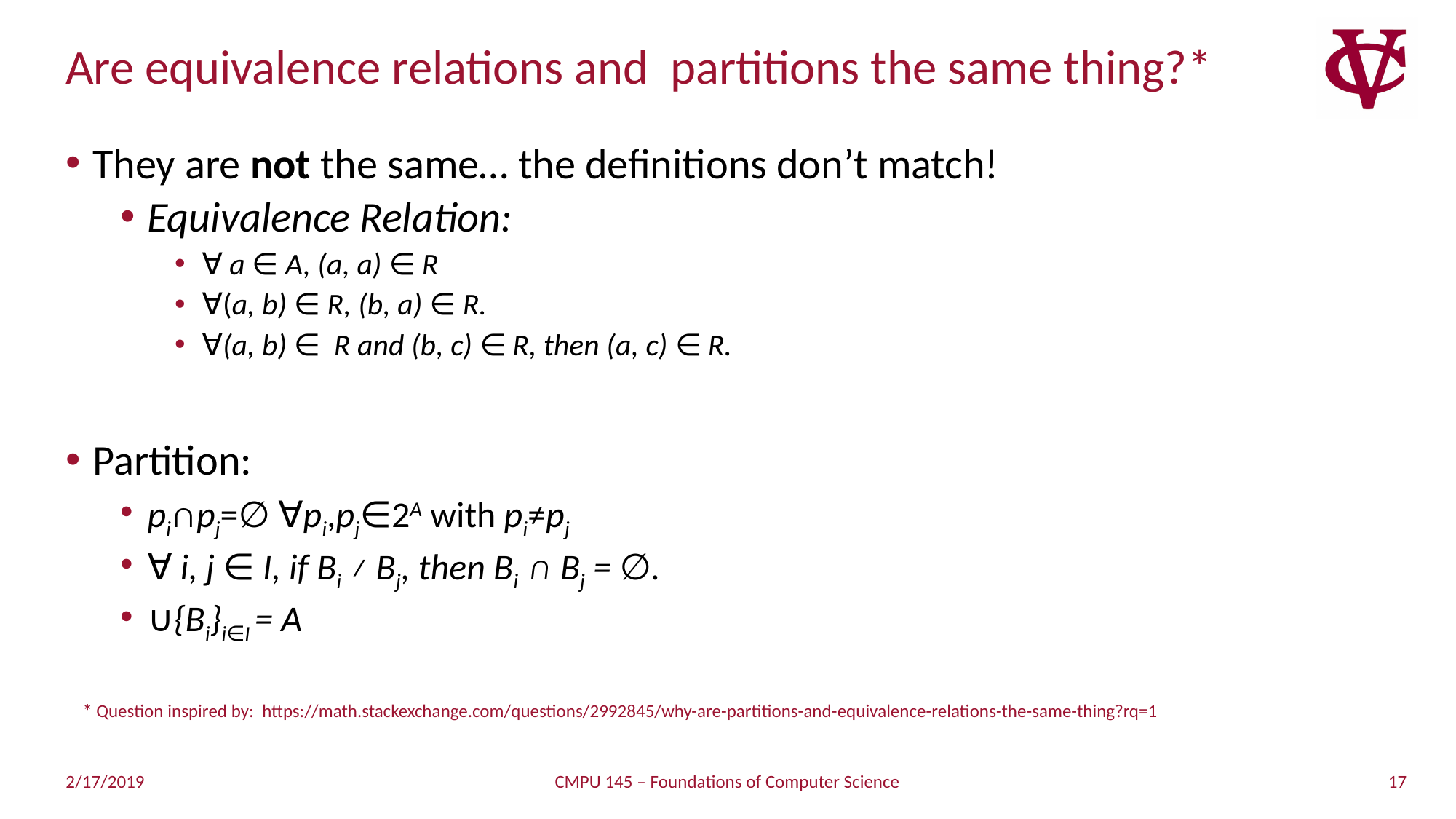

# Are equivalence relations and  partitions the same thing?*
They are not the same… the definitions don’t match!
Equivalence Relation:
∀ a ∈ A, (a, a) ∈ R
∀(a, b) ∈ R, (b, a) ∈ R.
∀(a, b) ∈  R and (b, c) ∈ R, then (a, c) ∈ R.

Partition:
pi∩pj=∅ ∀pi,pj∈2A with pi≠pj
∀ i, j ∈ I, if Bi ≠ Bj, then Bi ∩ Bj = ∅.
∪{Bi}i∈I = A
* Question inspired by:  https://math.stackexchange.com/questions/2992845/why-are-partitions-and-equivalence-relations-the-same-thing?rq=1
17
2/17/2019
CMPU 145 – Foundations of Computer Science